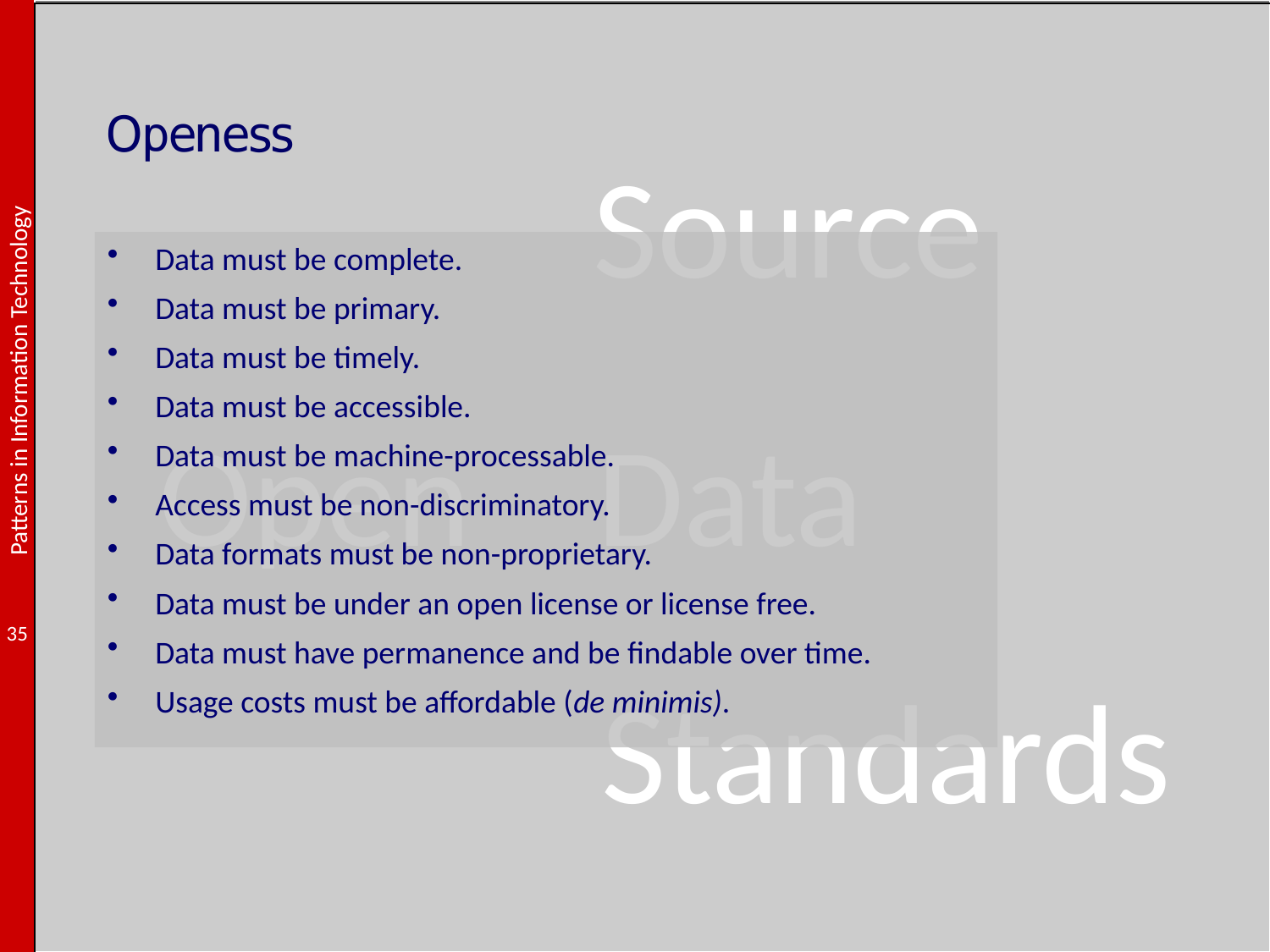

# Openess
Source
Data must be complete.
Data must be primary.
Data must be timely.
Data must be accessible.
Data must be machine-processable.
Access must be non-discriminatory.
Data formats must be non-proprietary.
Data must be under an open license or license free.
Data must have permanence and be findable over time.
Usage costs must be affordable (de minimis).
Open
Data
Standards